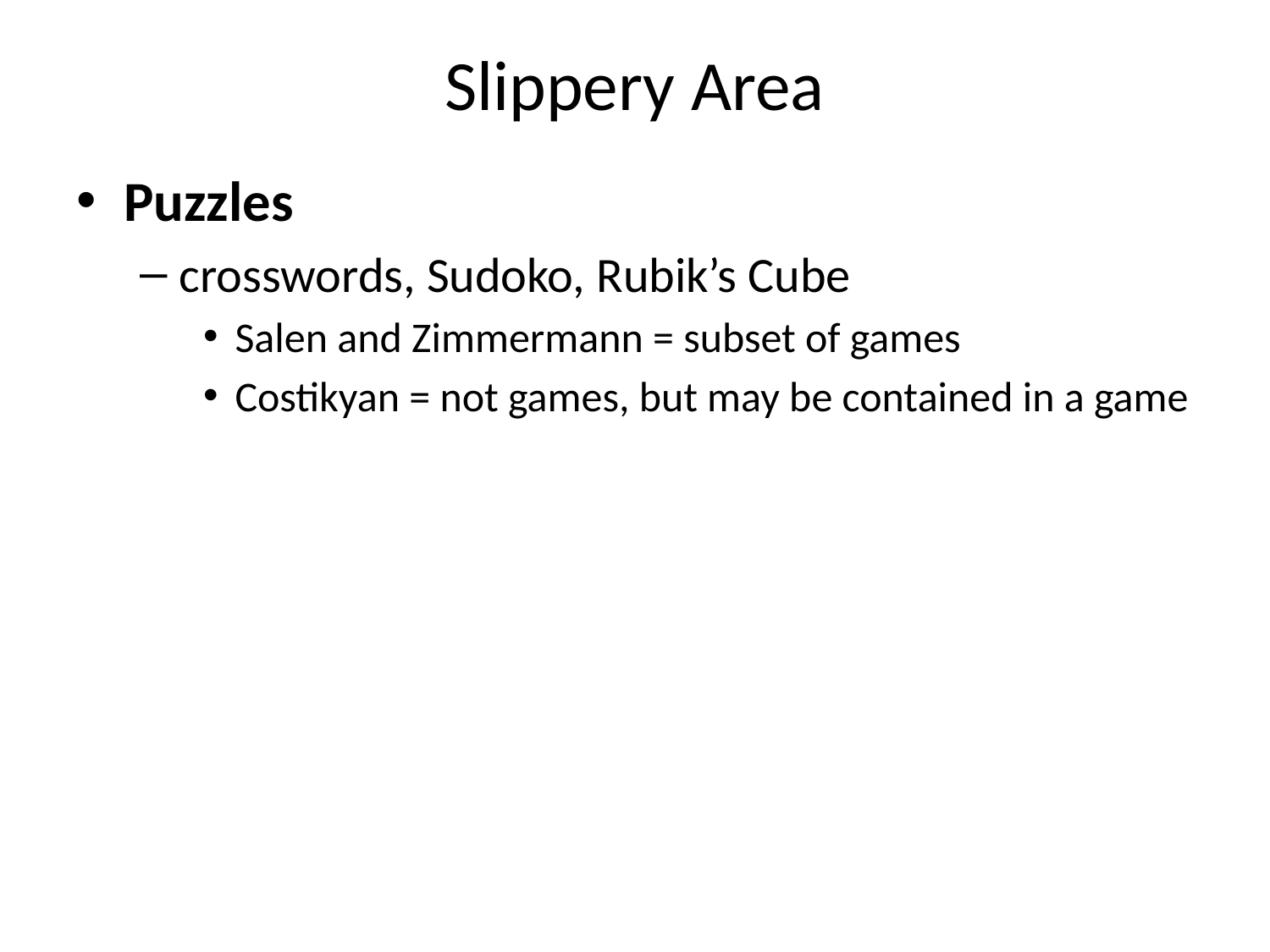

# Slippery Area
Puzzles
crosswords, Sudoko, Rubik’s Cube
Salen and Zimmermann = subset of games
Costikyan = not games, but may be contained in a game